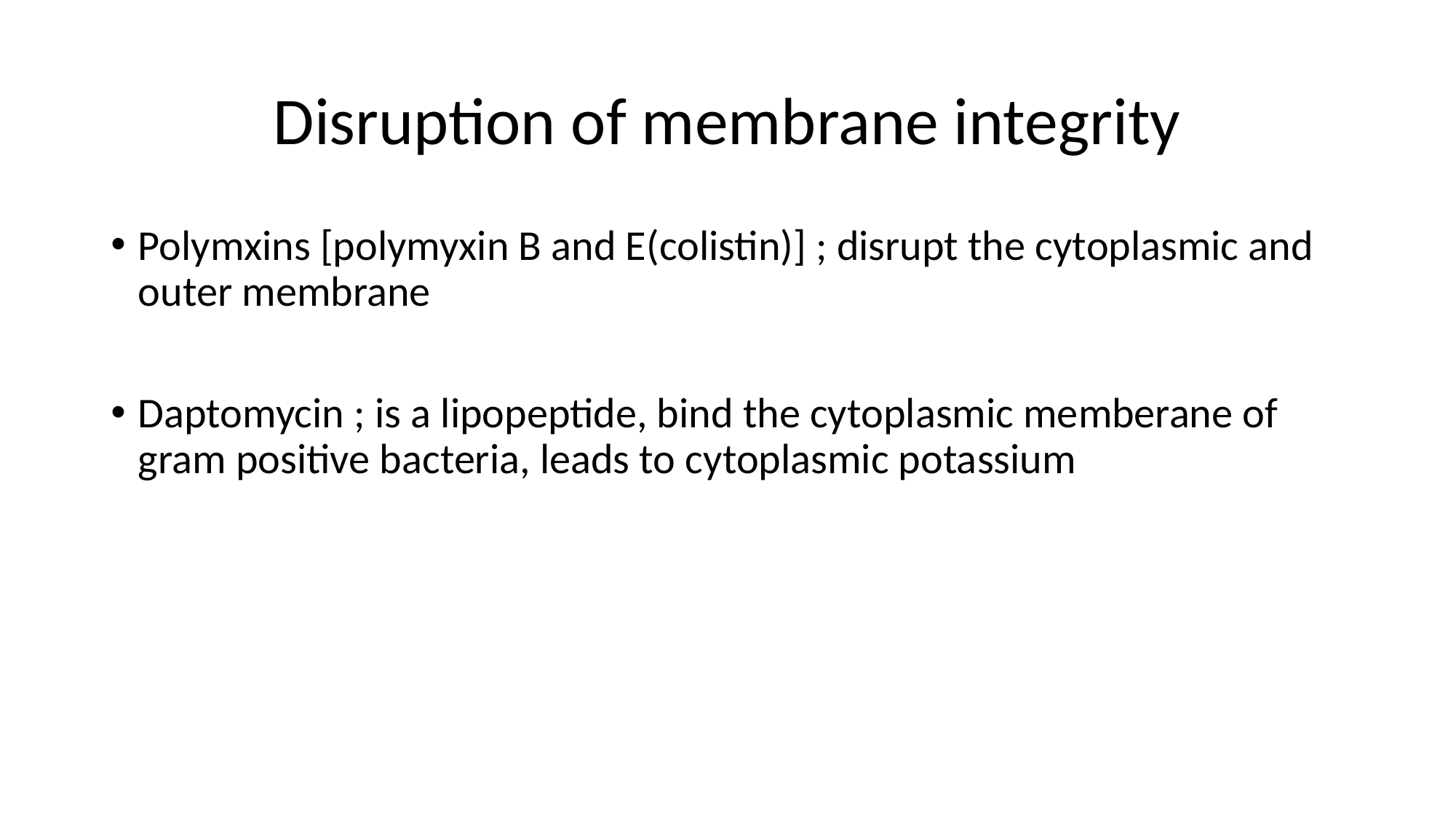

# Disruption of membrane integrity
Polymxins [polymyxin B and E(colistin)] ; disrupt the cytoplasmic and outer membrane

Daptomycin ; is a lipopeptide, bind the cytoplasmic memberane of gram positive bacteria, leads to cytoplasmic potassium